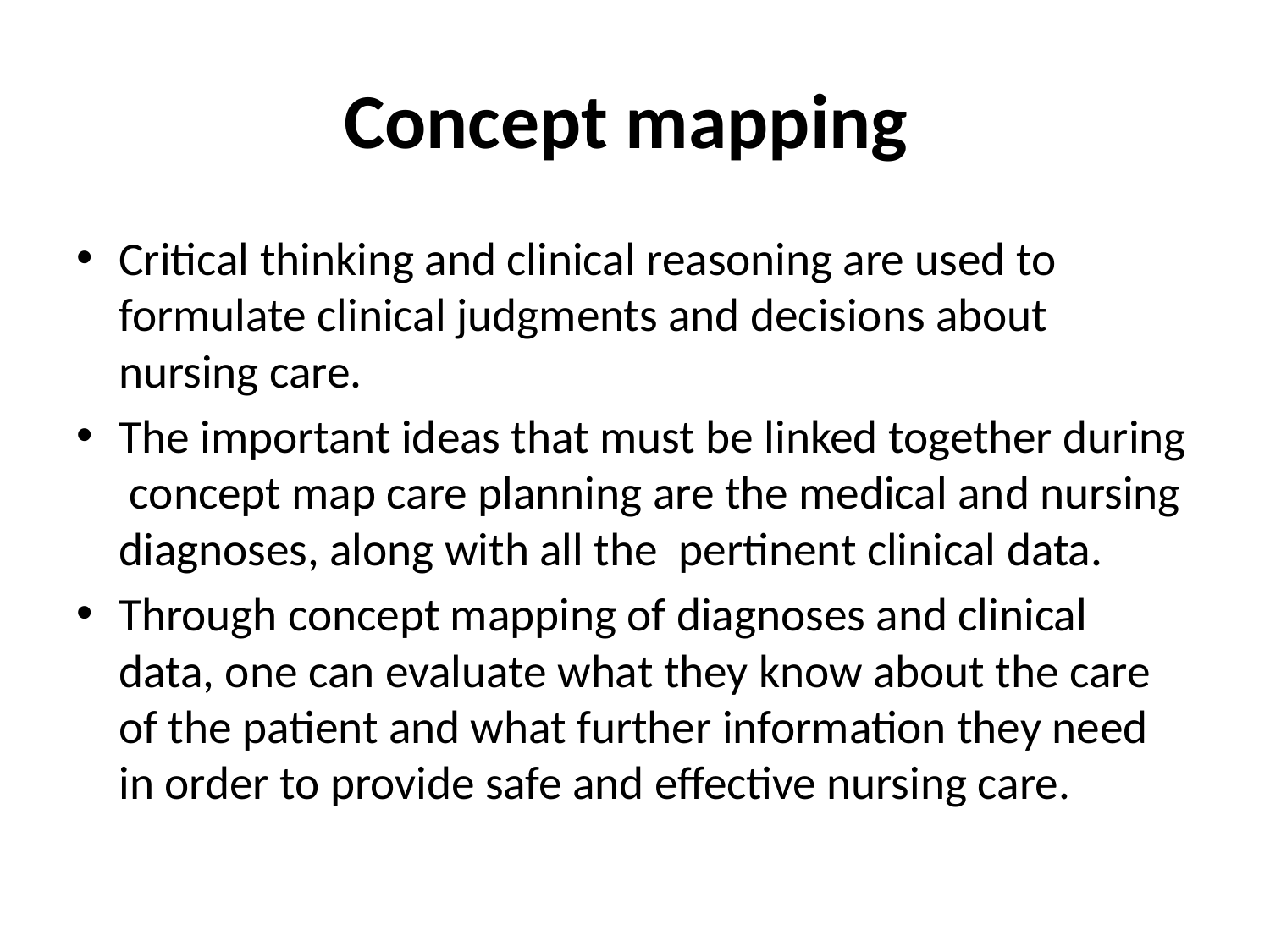

# Concept mapping
Critical thinking and clinical reasoning are used to formulate clinical judgments and decisions about nursing care.
The important ideas that must be linked together during  concept map care planning are the medical and nursing diagnoses, along with all the  pertinent clinical data.
Through concept mapping of diagnoses and clinical data, one can evaluate what they know about the care of the patient and what further information they need in order to provide safe and effective nursing care.